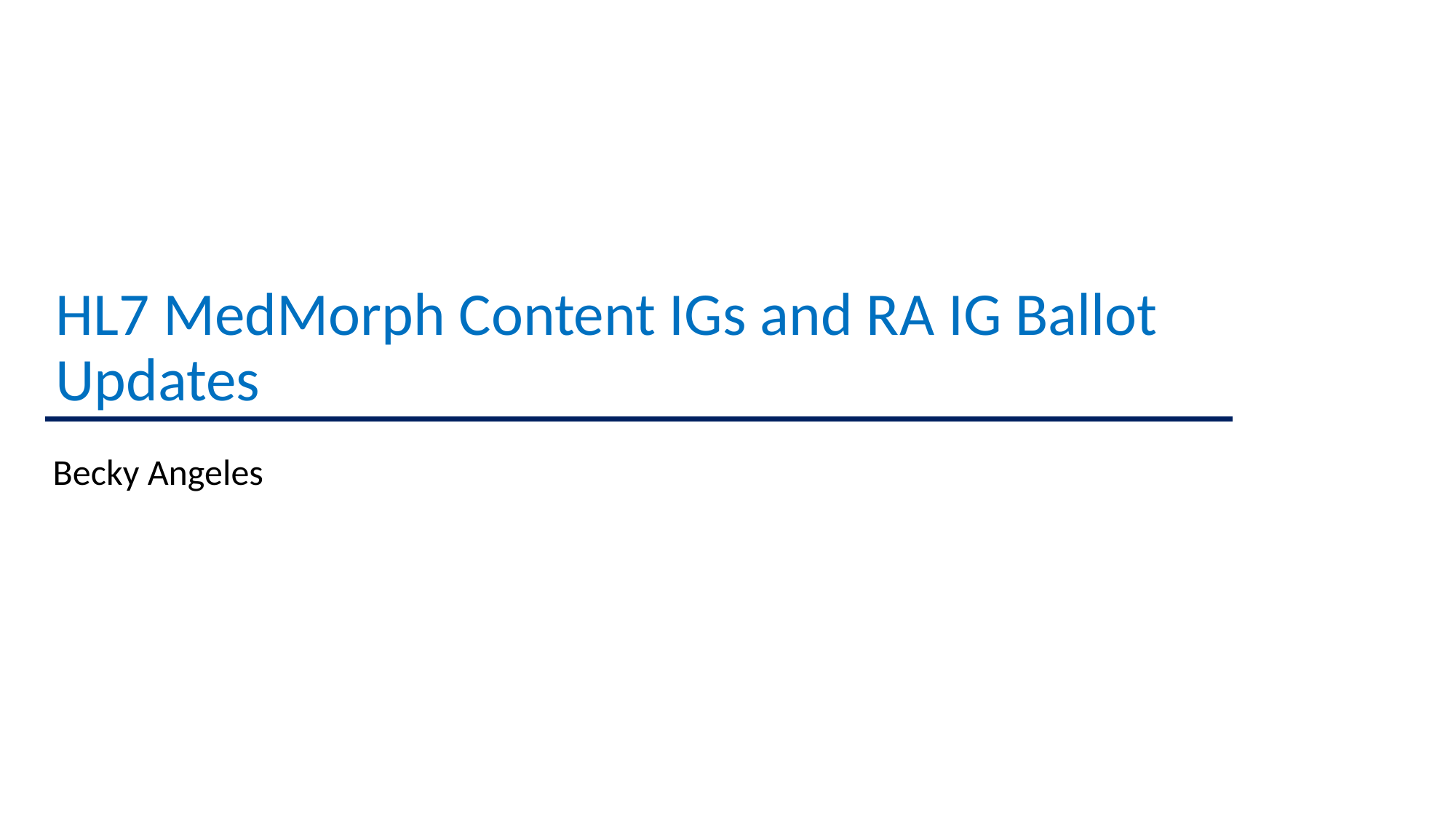

# HL7 MedMorph Content IGs and RA IG Ballot Updates
Becky Angeles